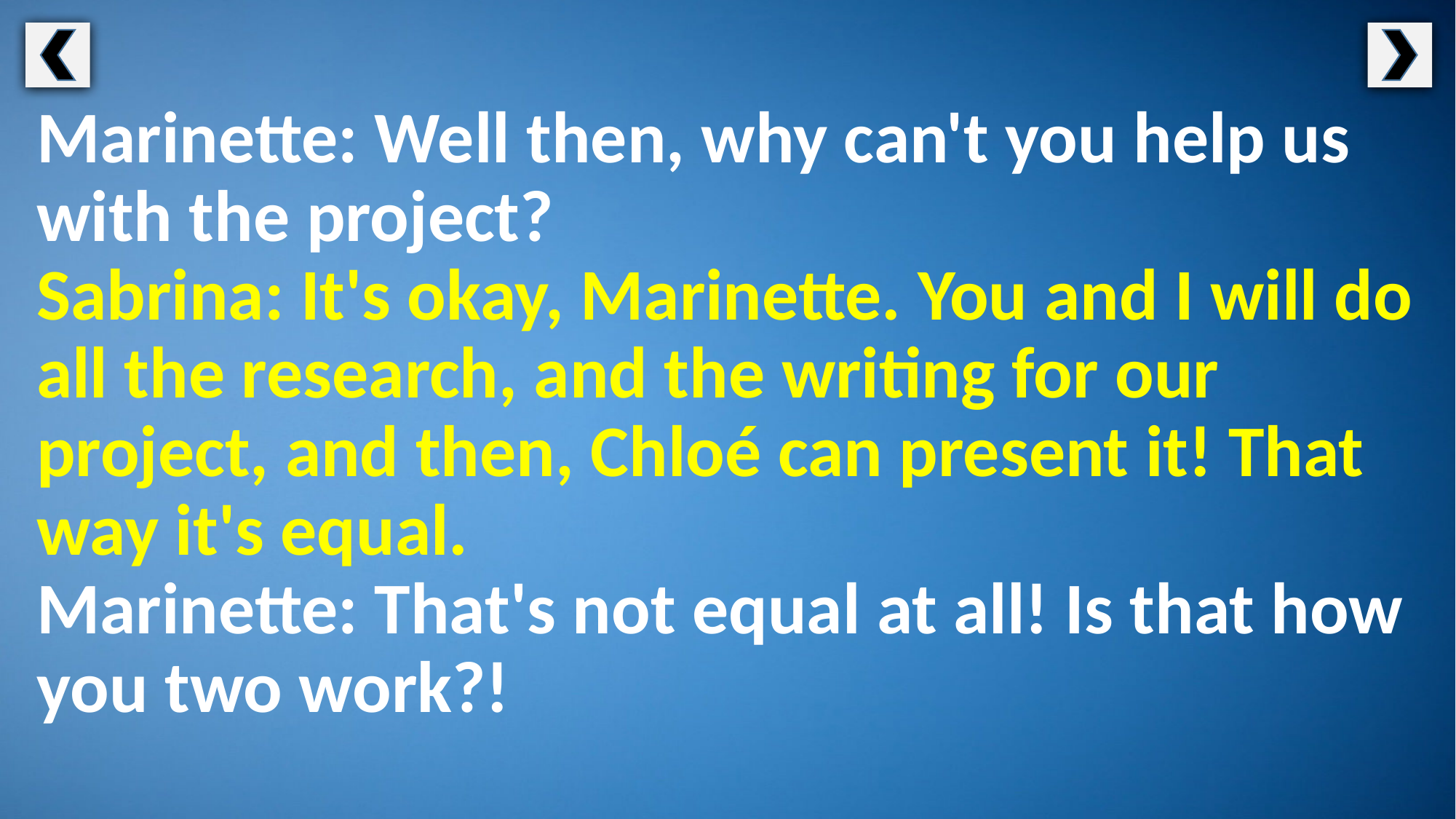

Marinette: Well then, why can't you help us with the project?
Sabrina: It's okay, Marinette. You and I will do all the research, and the writing for our project, and then, Chloé can present it! That way it's equal.
Marinette: That's not equal at all! Is that how you two work?!